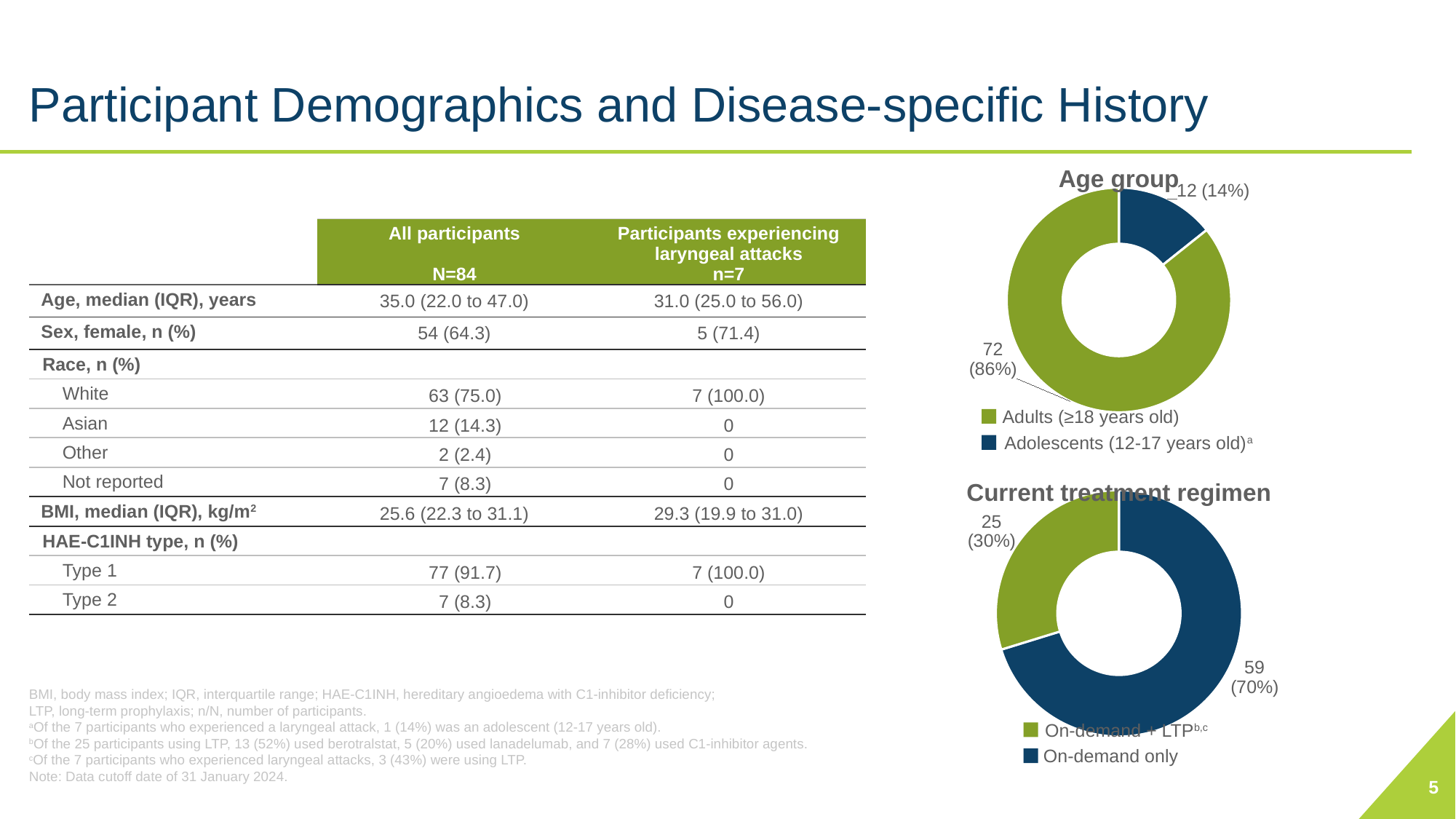

# Participant Demographics and Disease-specific History
Age group

### Chart

| Category | Column1 |
|---|---|
| Adolesecents (<18 years) | 12.0 |
| Adults (≥18 years) | 72.0 |
|  | All participants N=84 | Participants experiencing laryngeal attacks n=7 |
| --- | --- | --- |
| Age, median (IQR), years | 35.0 (22.0 to 47.0) | 31.0 (25.0 to 56.0) |
| Sex, female, n (%) | 54 (64.3) | 5 (71.4) |
| Race, n (%) |  |  |
| White | 63 (75.0) | 7 (100.0) |
| Asian | 12 (14.3) | 0 |
| Other | 2 (2.4) | 0 |
| Not reported | 7 (8.3) | 0 |
| BMI, median (IQR), kg/m2 | 25.6 (22.3 to 31.1) | 29.3 (19.9 to 31.0) |
| HAE-C1INH type, n (%) |  |  |
| Type 1 | 77 (91.7) | 7 (100.0) |
| Type 2 | 7 (8.3) | 0 |
Adults (≥18 years old)

Adolescents (12-17 years old)a

Current treatment regimen

### Chart

| Category | Column1 |
|---|---|
| On-demand only | 59.0 |
| On-demand+LTP | 25.0 |
On-demand + LTPb,c

On-demand only

BMI, body mass index; IQR, interquartile range; HAE-C1INH, hereditary angioedema with C1-inhibitor deficiency;
LTP, long-term prophylaxis; n/N, number of participants.
aOf the 7 participants who experienced a laryngeal attack, 1 (14%) was an adolescent (12-17 years old).
bOf the 25 participants using LTP, 13 (52%) used berotralstat, 5 (20%) used lanadelumab, and 7 (28%) used C1-inhibitor agents.
cOf the 7 participants who experienced laryngeal attacks, 3 (43%) were using LTP.
Note: Data cutoff date of 31 January 2024.
5